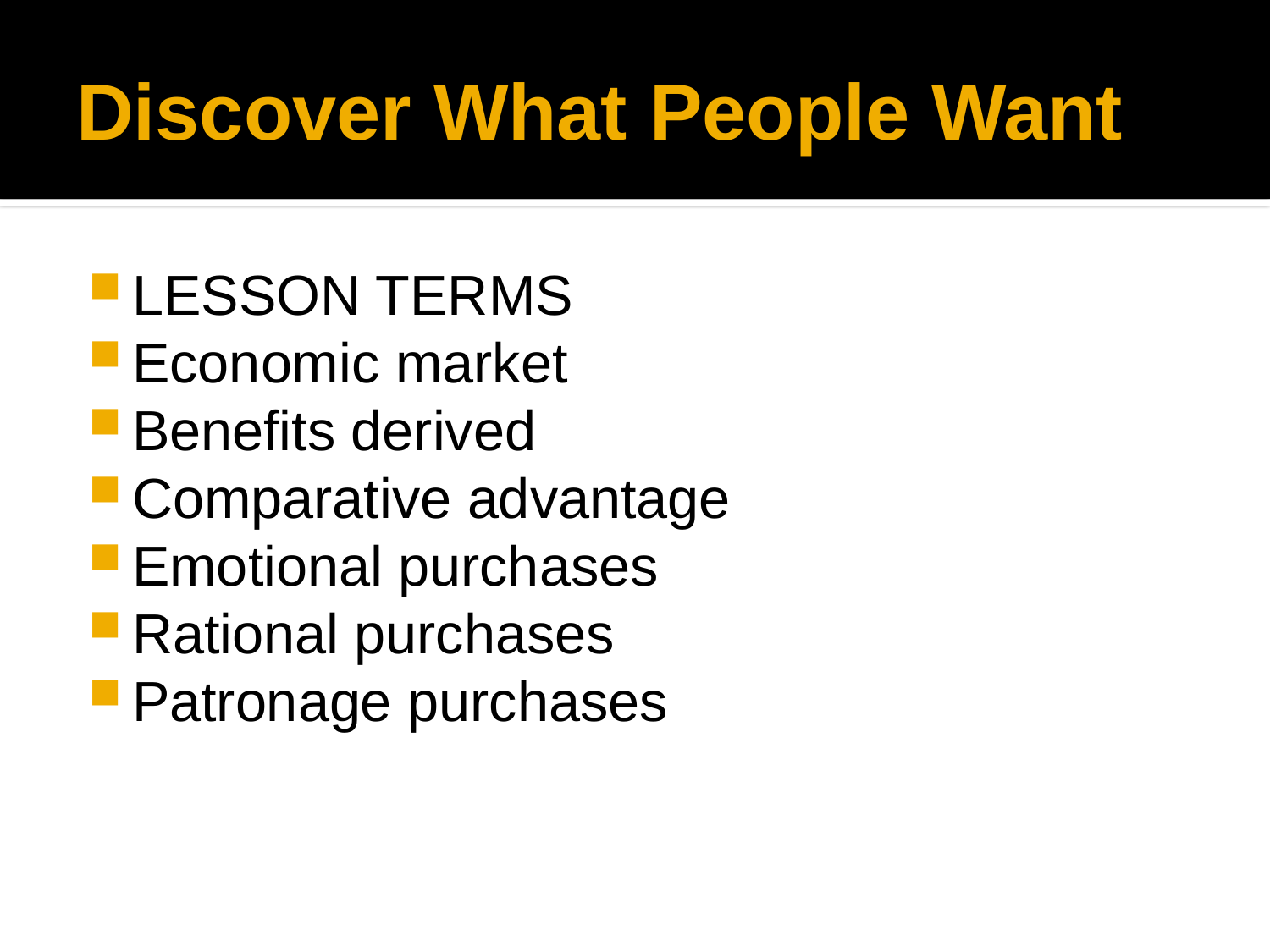

# Discover What People Want
LESSON TERMS
Economic market
Benefits derived
Comparative advantage
Emotional purchases
Rational purchases
Patronage purchases